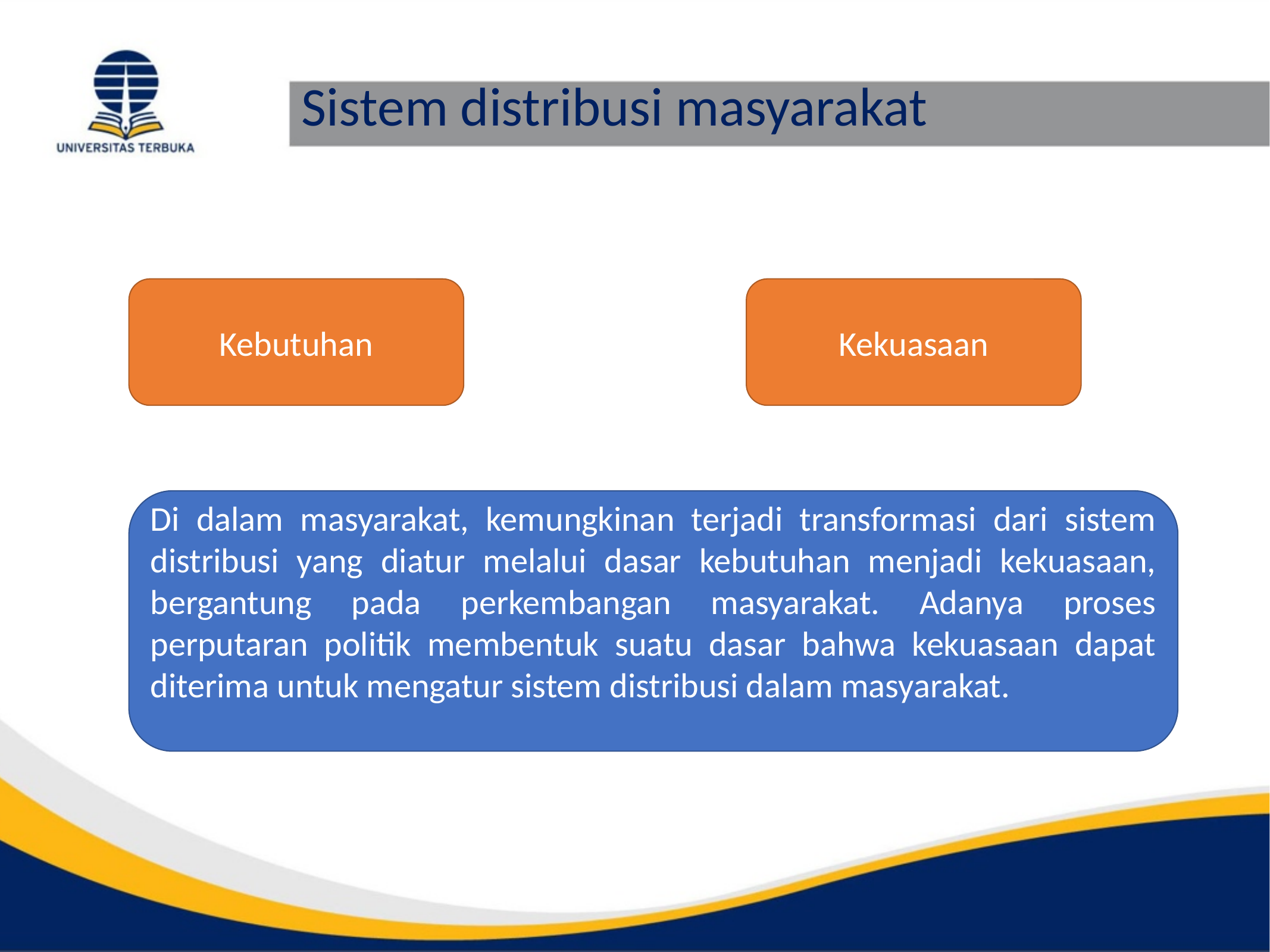

# Sistem distribusi masyarakat
Kebutuhan
Kekuasaan
Di dalam masyarakat, kemungkinan terjadi transformasi dari sistem distribusi yang diatur melalui dasar kebutuhan menjadi kekuasaan, bergantung pada perkembangan masyarakat. Adanya proses perputaran politik membentuk suatu dasar bahwa kekuasaan dapat diterima untuk mengatur sistem distribusi dalam masyarakat.